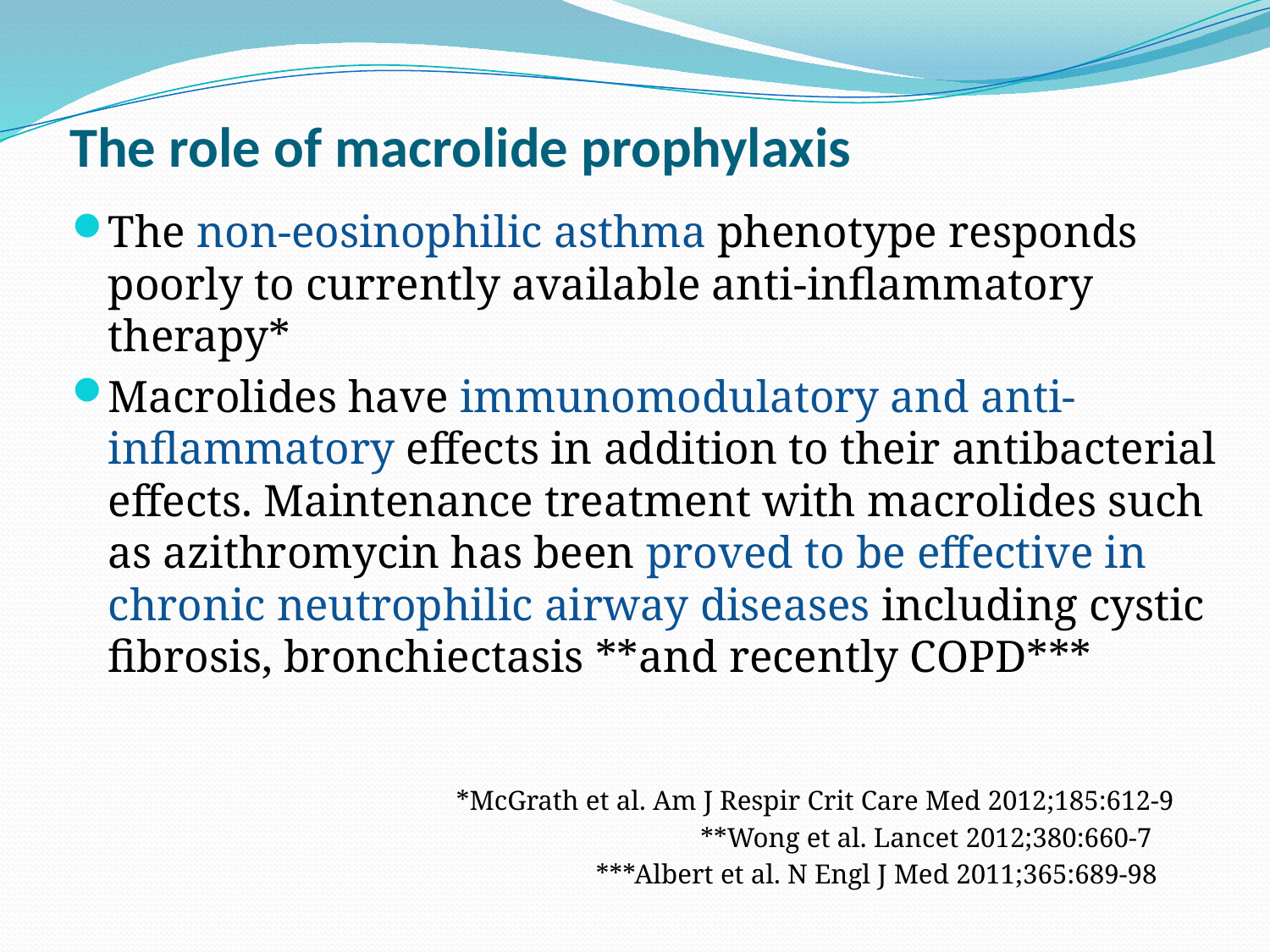

# The role of macrolide prophylaxis
The non-eosinophilic asthma phenotype responds poorly to currently available anti-inflammatory therapy*
Macrolides have immunomodulatory and anti-inflammatory effects in addition to their antibacterial effects. Maintenance treatment with macrolides such as azithromycin has been proved to be effective in chronic neutrophilic airway diseases including cystic fibrosis, bronchiectasis **and recently COPD***

                                                       *McGrath et al. Am J Respir Crit Care Med 2012;185:612-9
                                                                                          **Wong et al. Lancet 2012;380:660-7
                                                                           ***Albert et al. N Engl J Med 2011;365:689-98